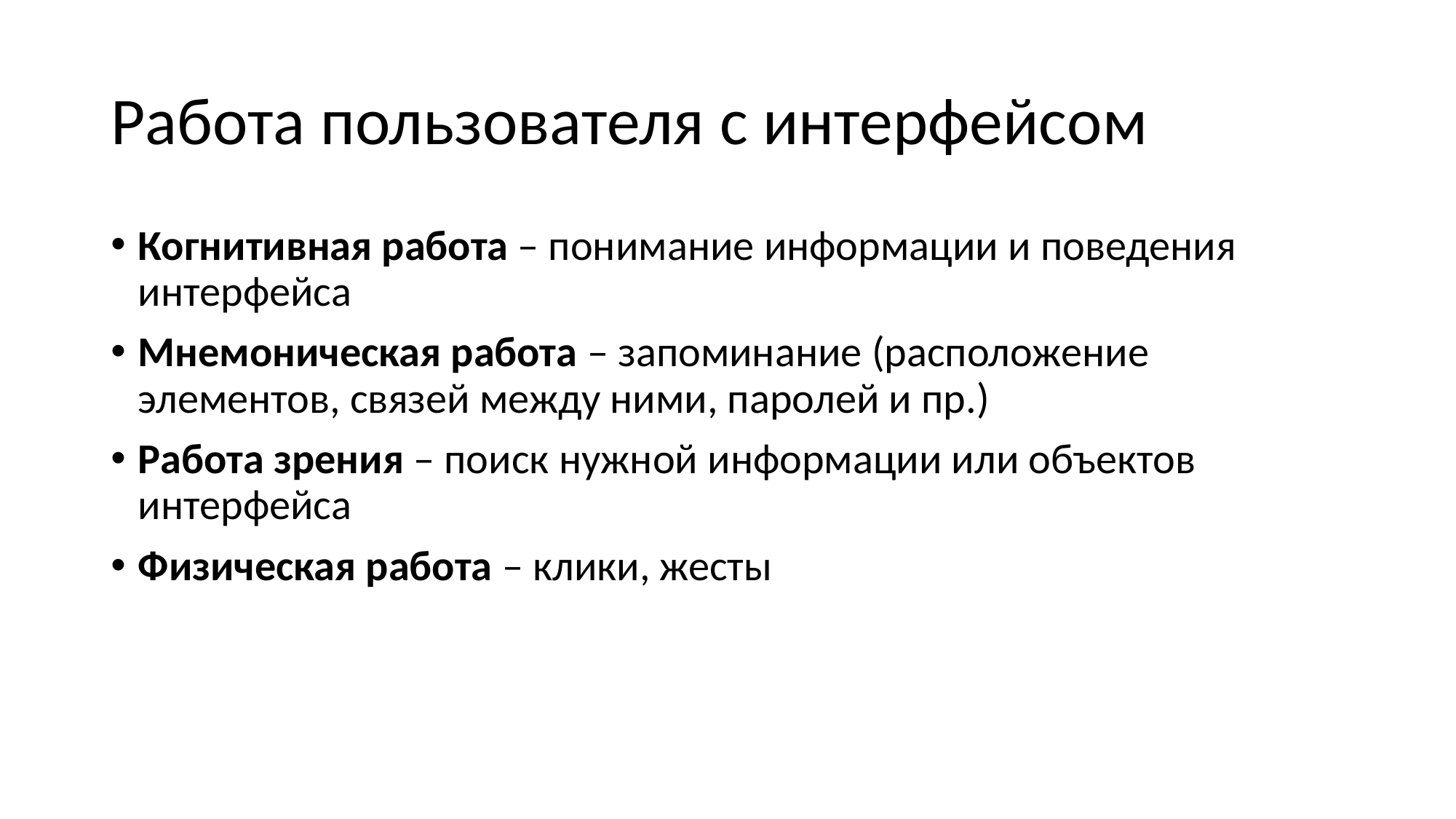

# Работа пользователя с интерфейсом
Когнитивная работа – понимание информации и поведения интерфейса
Мнемоническая работа – запоминание (расположение элементов, связей между ними, паролей и пр.)
Работа зрения – поиск нужной информации или объектов интерфейса
Физическая работа – клики, жесты